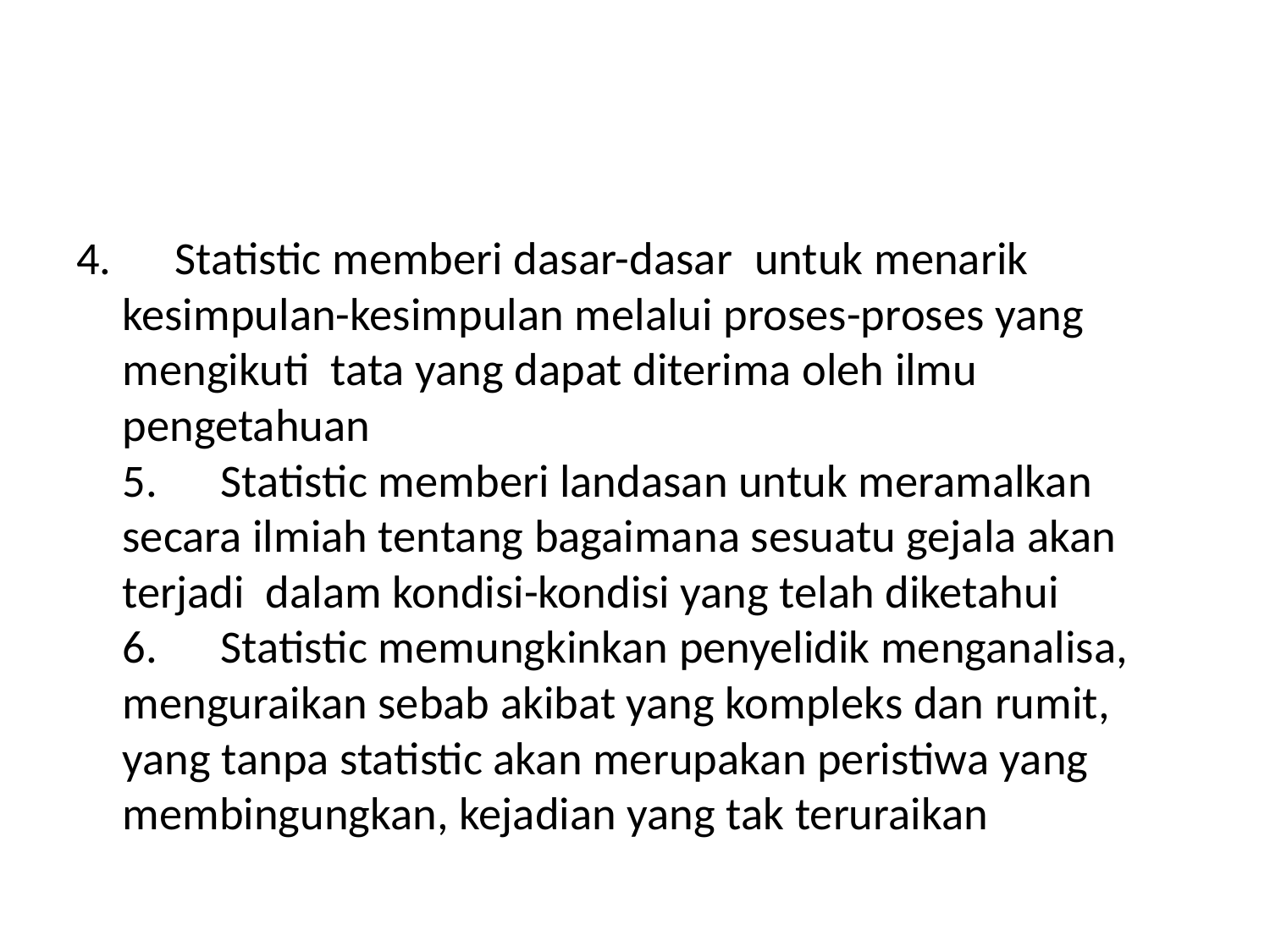

#
4.      Statistic memberi dasar-dasar  untuk menarik kesimpulan-kesimpulan melalui proses-proses yang mengikuti  tata yang dapat diterima oleh ilmu pengetahuan
5.      Statistic memberi landasan untuk meramalkan  secara ilmiah tentang bagaimana sesuatu gejala akan terjadi  dalam kondisi-kondisi yang telah diketahui
6.      Statistic memungkinkan penyelidik menganalisa, menguraikan sebab akibat yang kompleks dan rumit, yang tanpa statistic akan merupakan peristiwa yang membingungkan, kejadian yang tak teruraikan